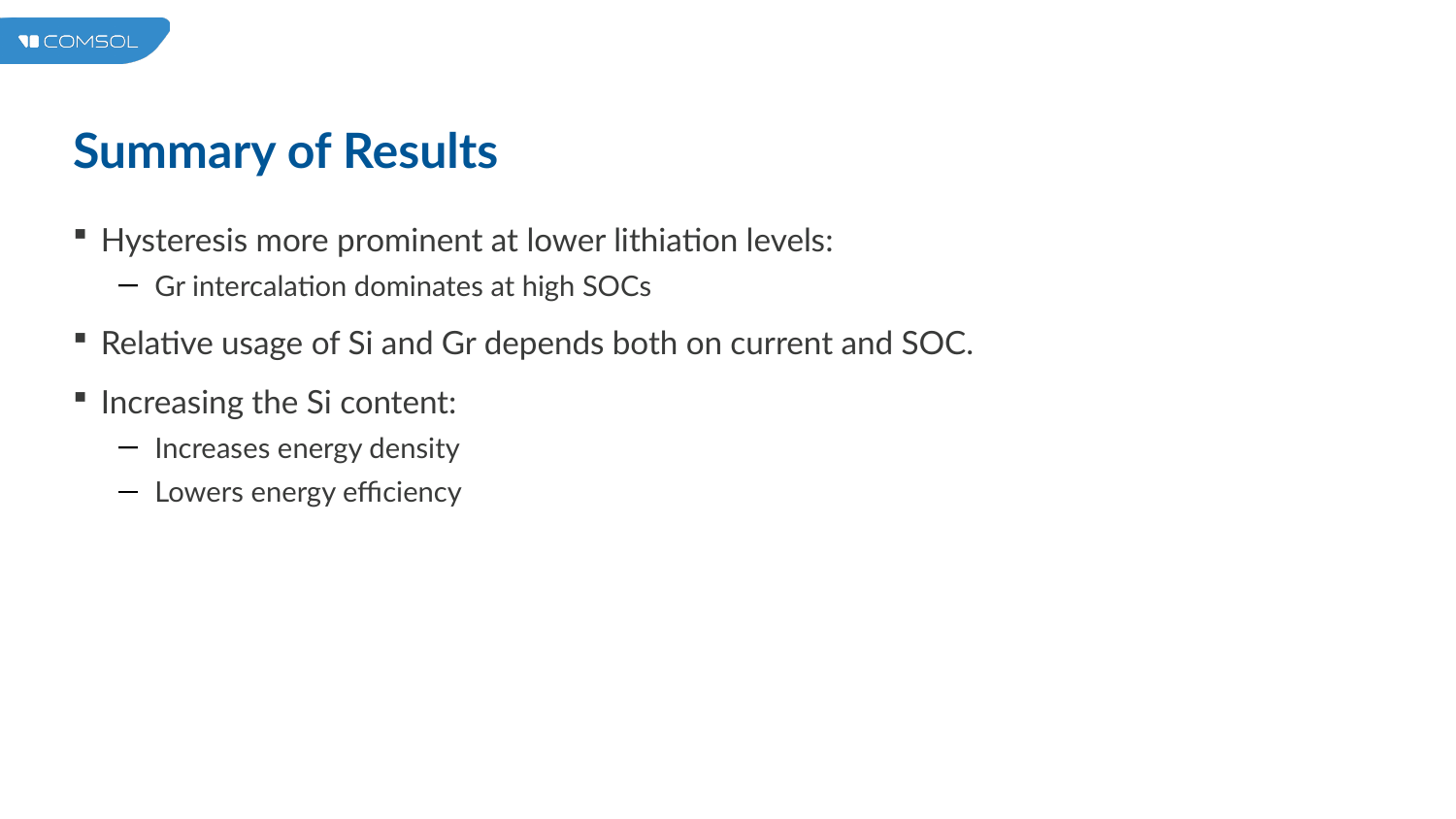

# Summary of Results
Hysteresis more prominent at lower lithiation levels:
Gr intercalation dominates at high SOCs
Relative usage of Si and Gr depends both on current and SOC.
Increasing the Si content:
Increases energy density
Lowers energy efficiency